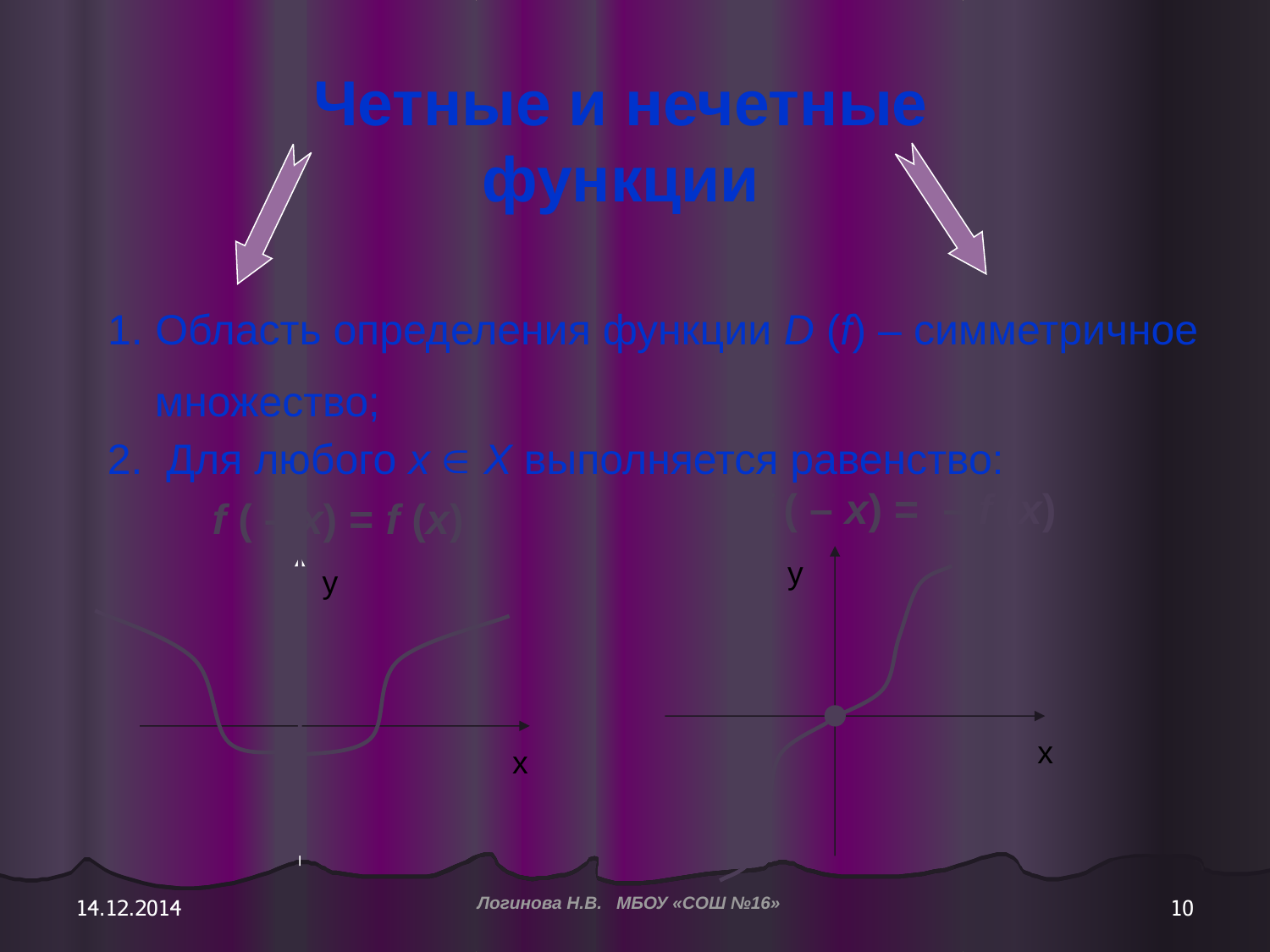

Четные и нечетные функции

Область определения функции D (f) – симметричное
    множество;
2.  Для любого х ∈ Х выполняется равенство:
f ( – x) =  – f (x)
у

х
f ( – x) = f (x)

у

х
14.12.2014
10
Логинова Н.В.   МБОУ «СОШ №16»